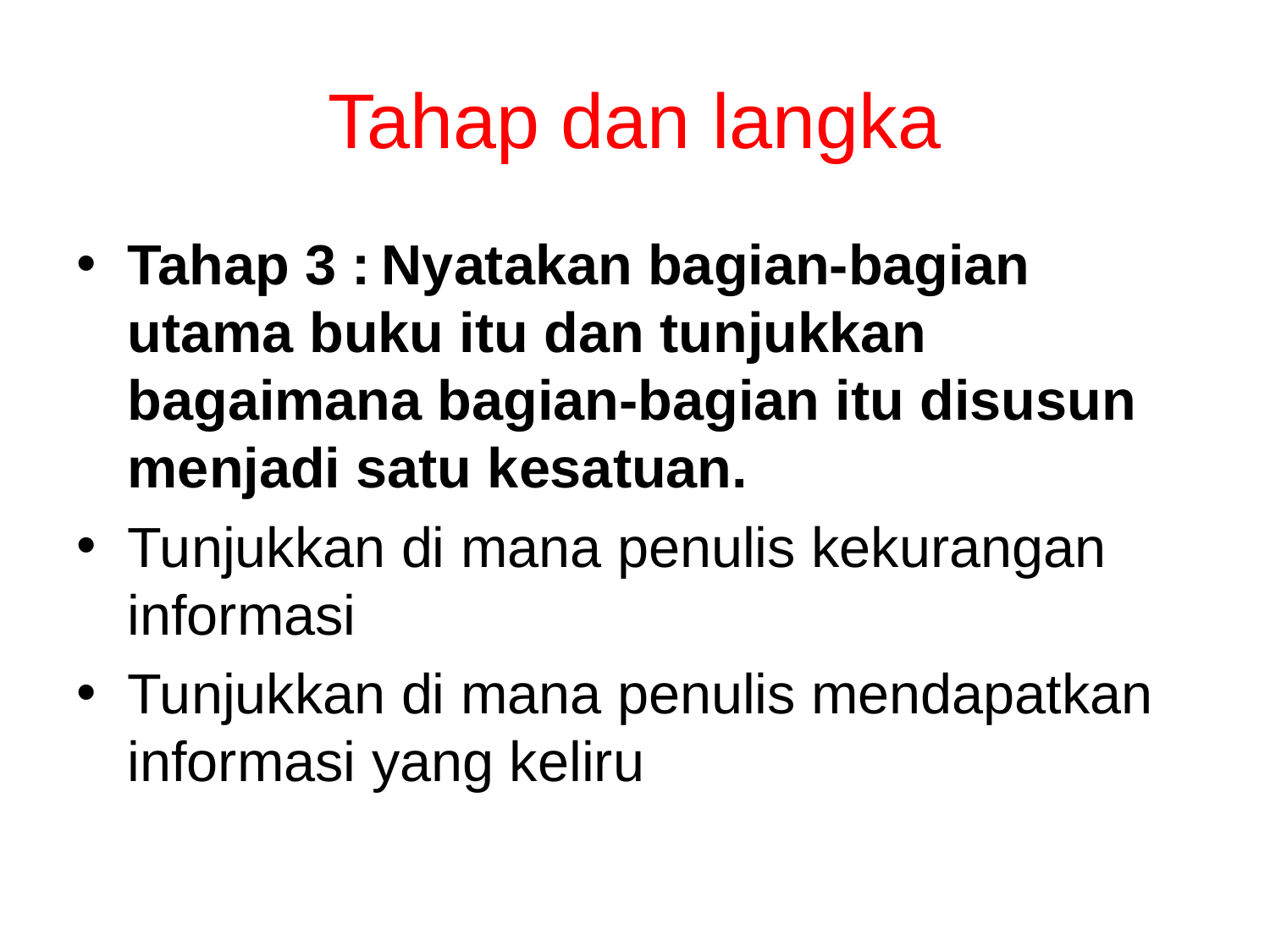

# Tahap dan langka
Tahap 3 :	Nyatakan bagian-bagian utama buku itu dan tunjukkan bagaimana bagian-bagian itu disusun menjadi satu kesatuan.
Tunjukkan di mana penulis kekurangan informasi
Tunjukkan di mana penulis mendapatkan informasi yang keliru